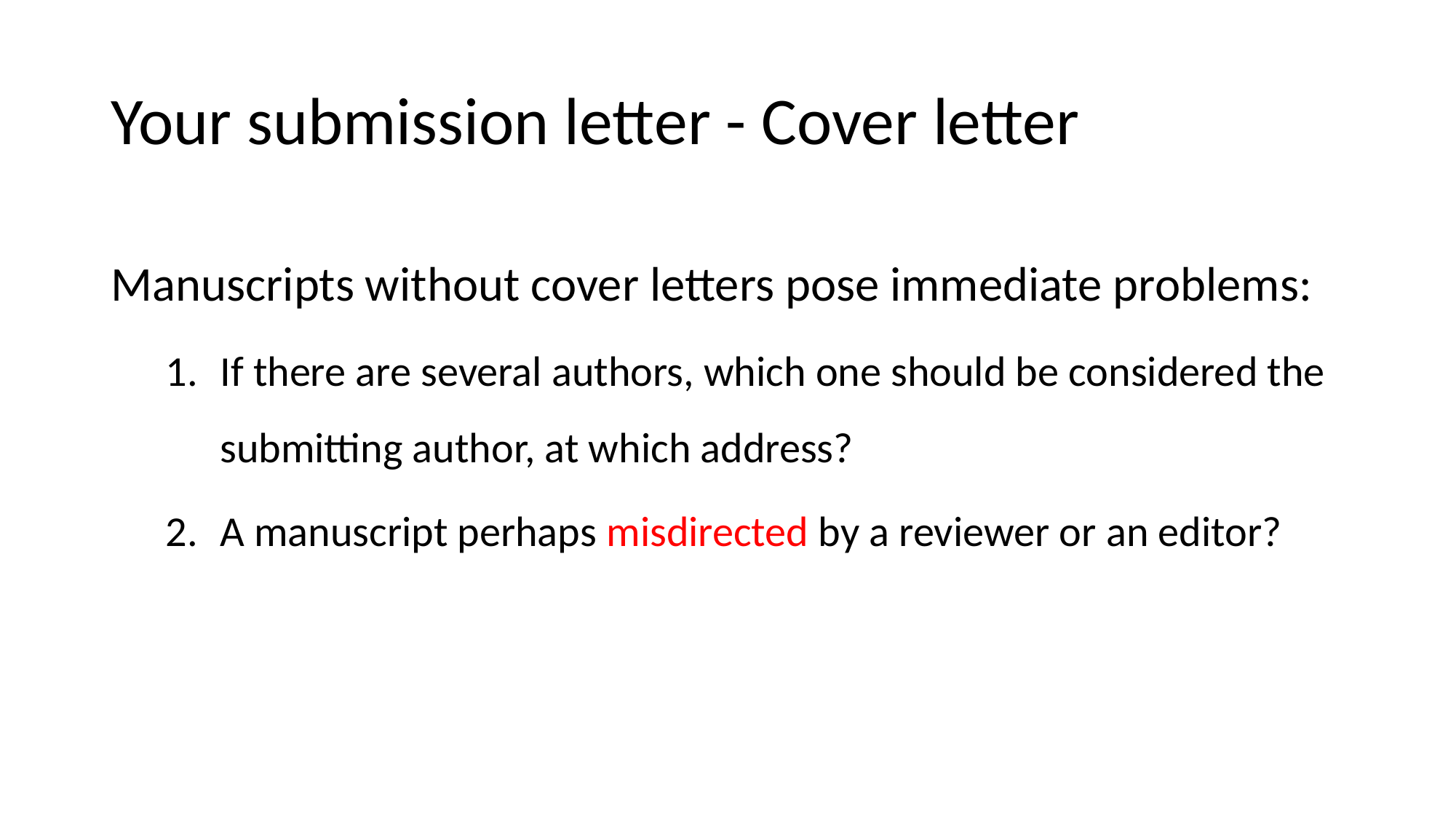

# Your submission letter - Cover letter
Manuscripts without cover letters pose immediate problems:
If there are several authors, which one should be considered the submitting author, at which address?
A manuscript perhaps misdirected by a reviewer or an editor?